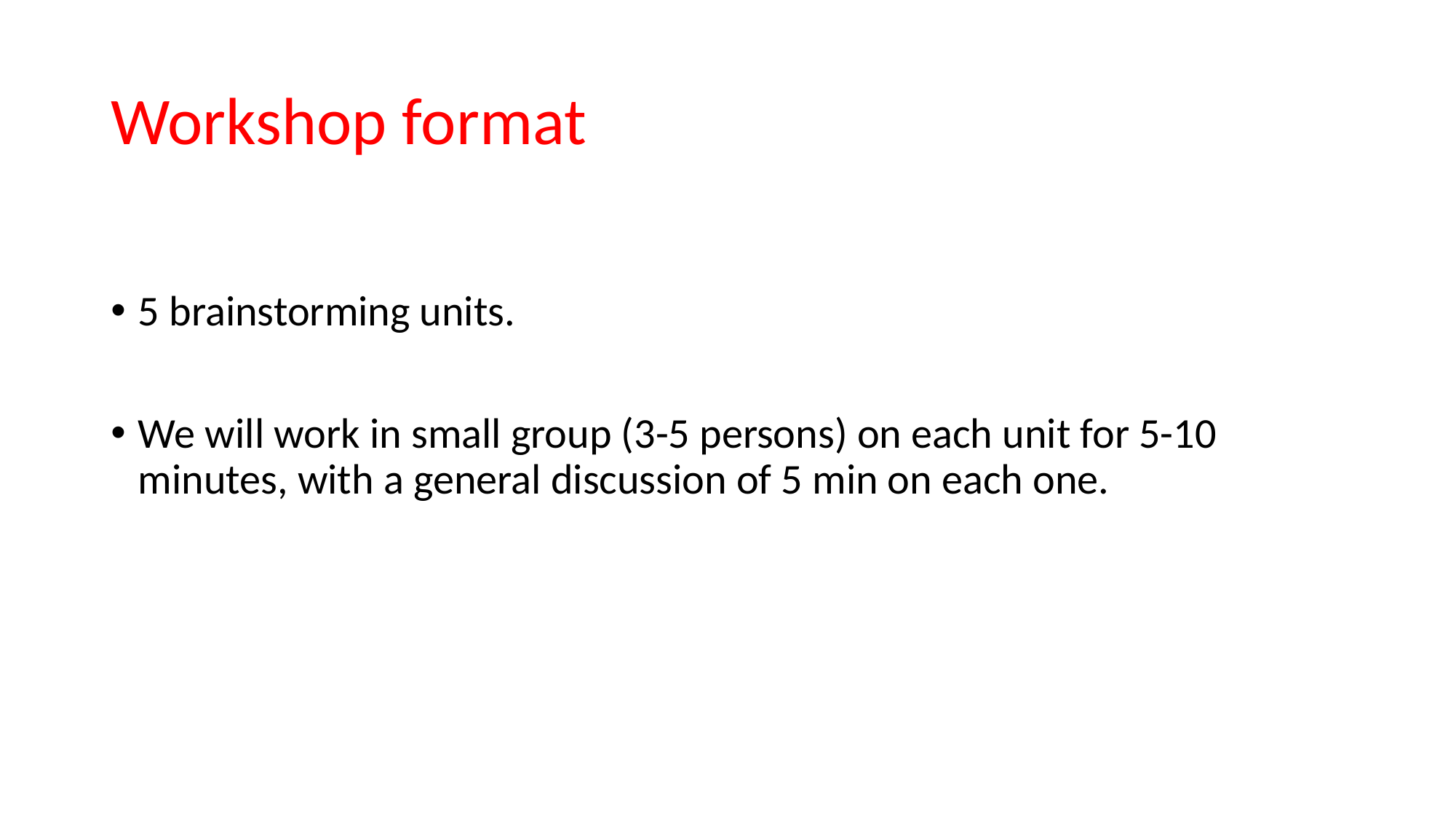

# Workshop format

5 brainstorming units.

We will work in small group (3-5 persons) on each unit for 5-10 minutes, with a general discussion of 5 min on each one.